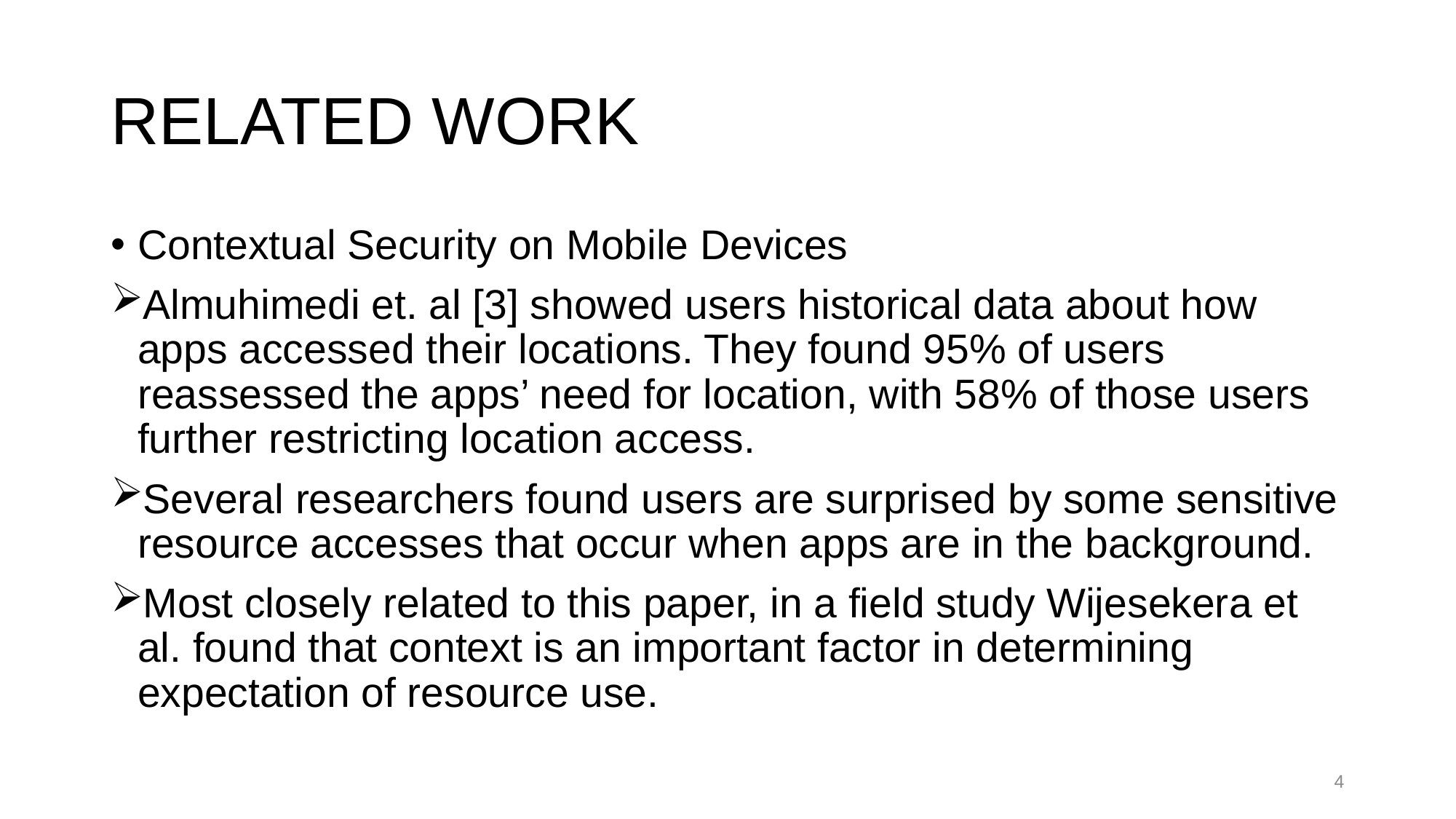

# RELATED WORK
Contextual Security on Mobile Devices
Almuhimedi et. al [3] showed users historical data about how apps accessed their locations. They found 95% of users reassessed the apps’ need for location, with 58% of those users further restricting location access.
Several researchers found users are surprised by some sensitive resource accesses that occur when apps are in the background.
Most closely related to this paper, in a field study Wijesekera et al. found that context is an important factor in determining expectation of resource use.
4